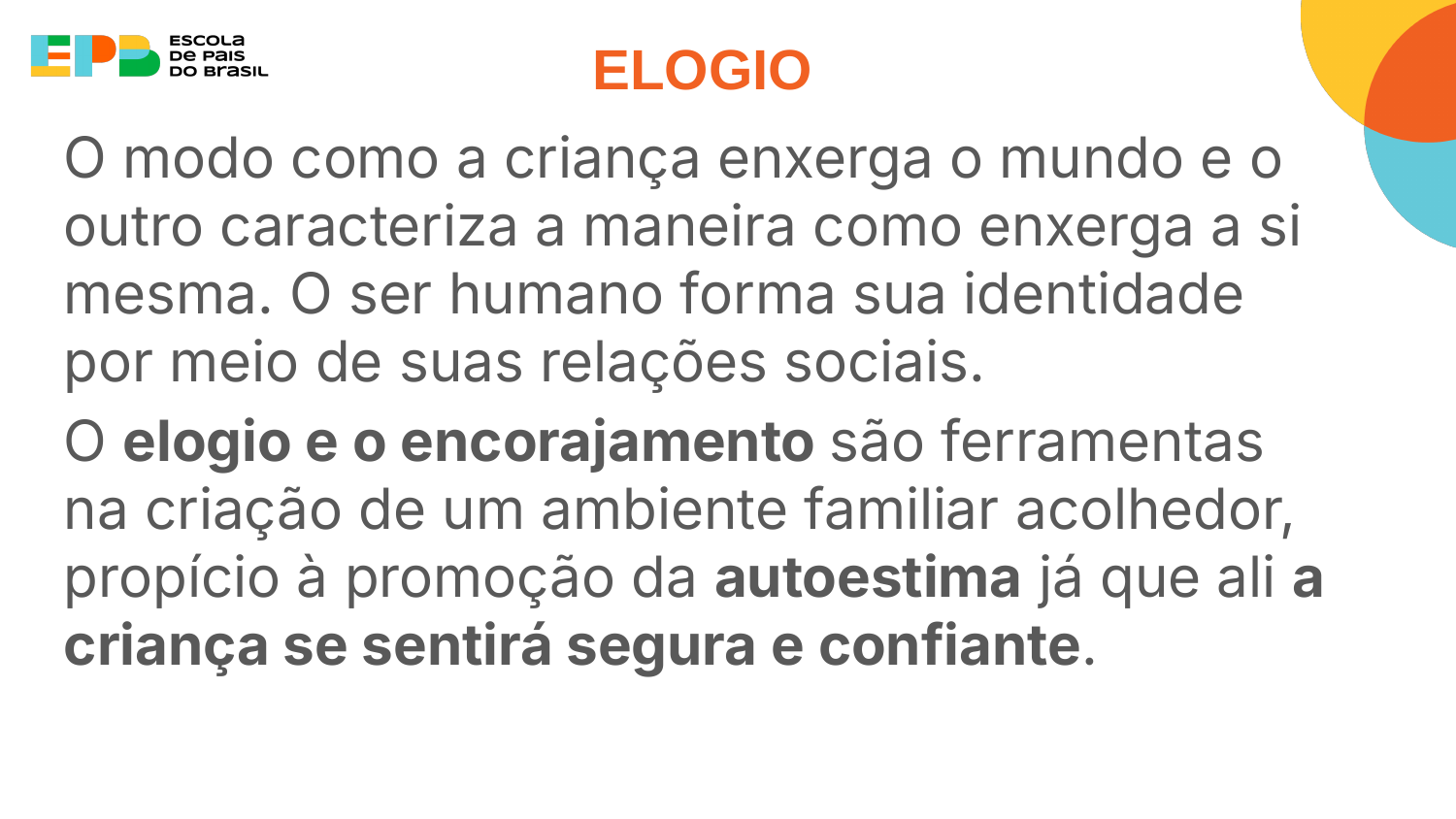

# ELOGIO
O modo como a criança enxerga o mundo e o outro caracteriza a maneira como enxerga a si mesma. O ser humano forma sua identidade por meio de suas relações sociais.
O elogio e o encorajamento são ferramentas na criação de um ambiente familiar acolhedor, propício à promoção da autoestima já que ali a criança se sentirá segura e confiante.